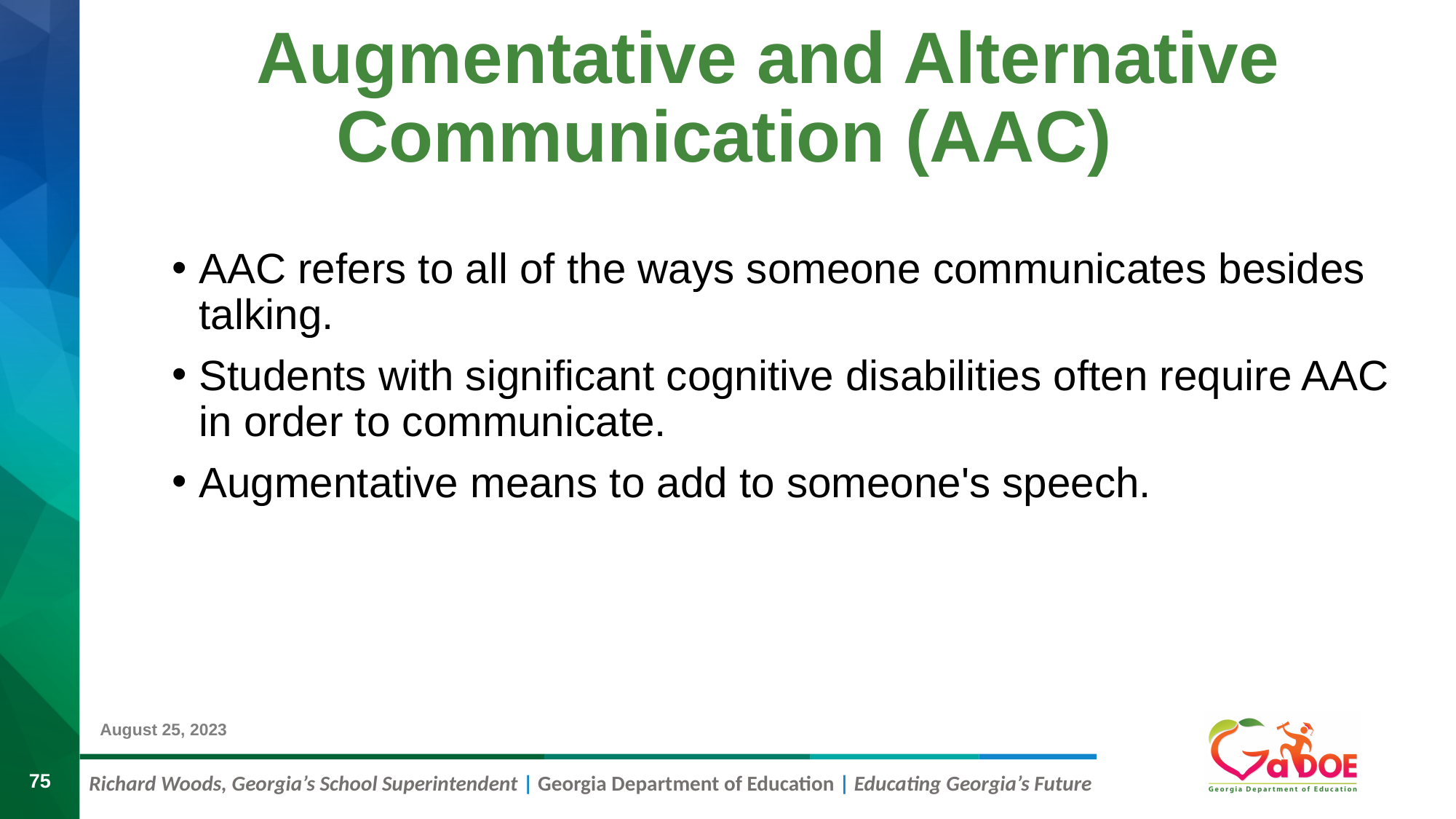

# Augmentative and Alternative Communication (AAC) #1
AAC refers to all of the ways someone communicates besides talking.
Students with significant cognitive disabilities often require AAC in order to communicate.
Augmentative means to add to someone's speech.